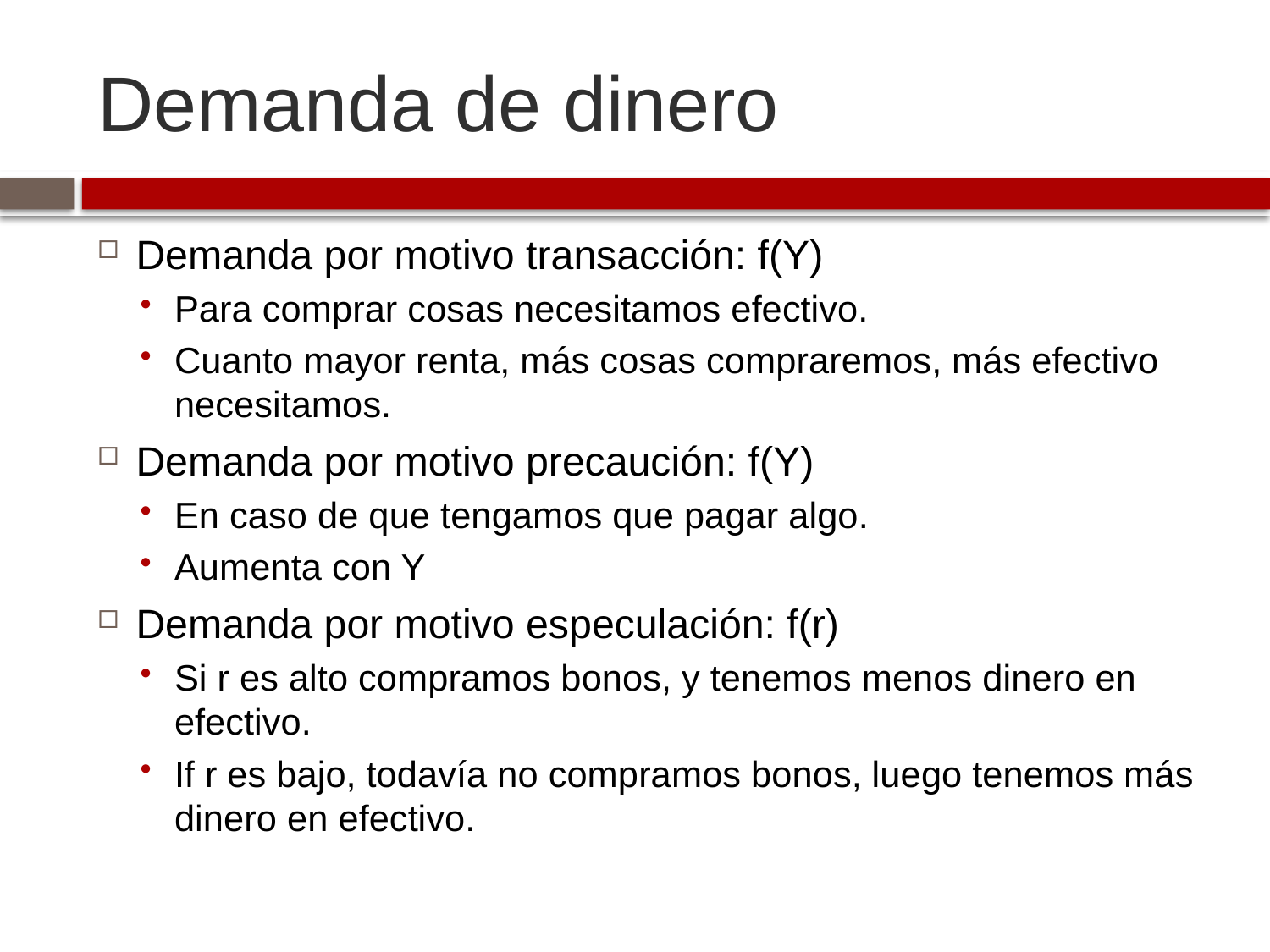

# Demanda de dinero
Demanda por motivo transacción: f(Y)
Para comprar cosas necesitamos efectivo.
Cuanto mayor renta, más cosas compraremos, más efectivo necesitamos.
Demanda por motivo precaución: f(Y)
En caso de que tengamos que pagar algo.
Aumenta con Y
Demanda por motivo especulación: f(r)
Si r es alto compramos bonos, y tenemos menos dinero en efectivo.
If r es bajo, todavía no compramos bonos, luego tenemos más dinero en efectivo.